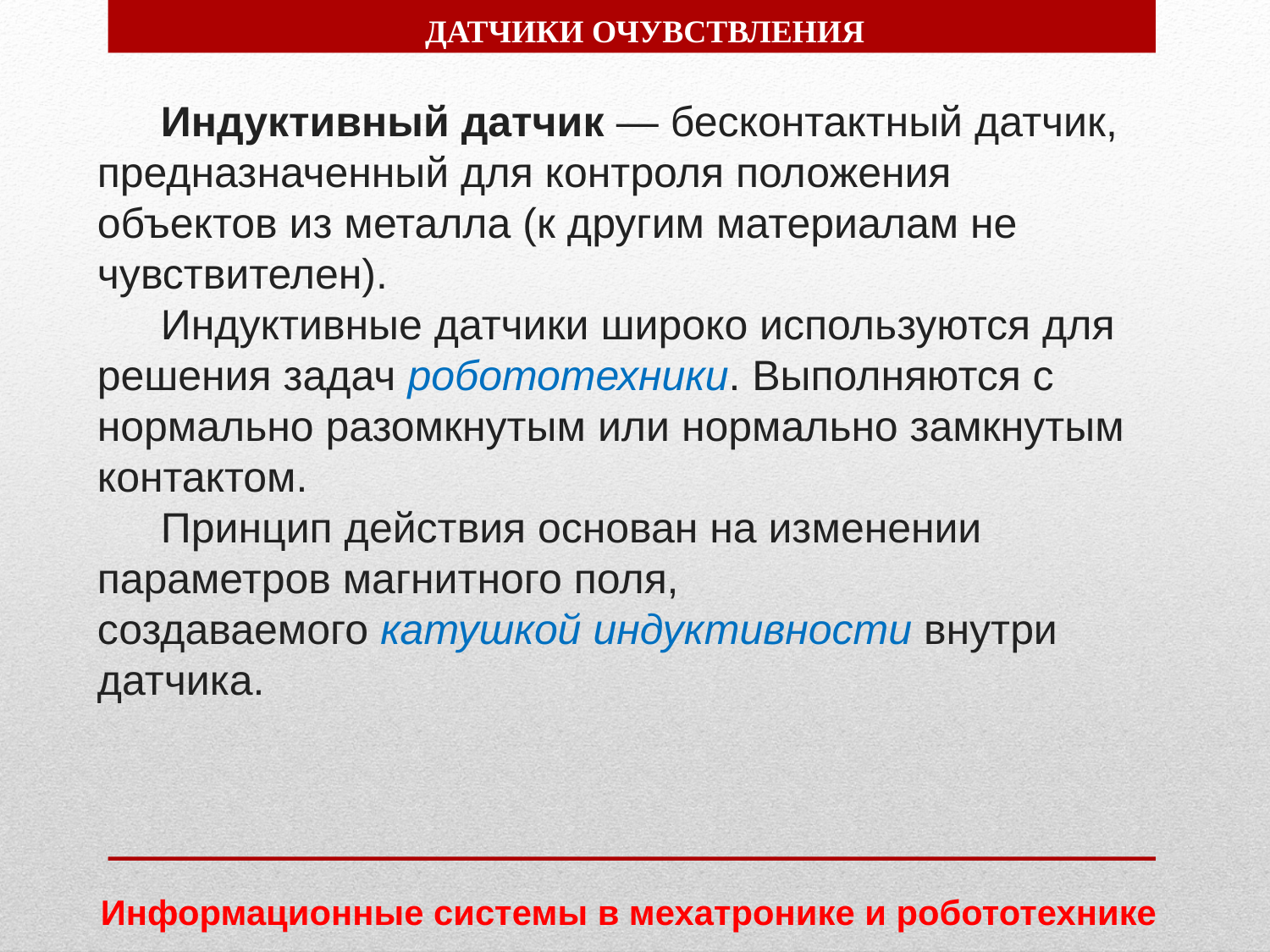

ДАТЧИКИ ОЧУВСТВЛЕНИЯ
Индуктивный датчик — бесконтактный датчик, предназначенный для контроля положения объектов из металла (к другим материалам не чувствителен).
Индуктивные датчики широко используются для решения задач робототехники. Выполняются с нормально разомкнутым или нормально замкнутым контактом.
Принцип действия основан на изменении параметров магнитного поля, создаваемого катушкой индуктивности внутри датчика.
Информационные системы в мехатронике и робототехнике